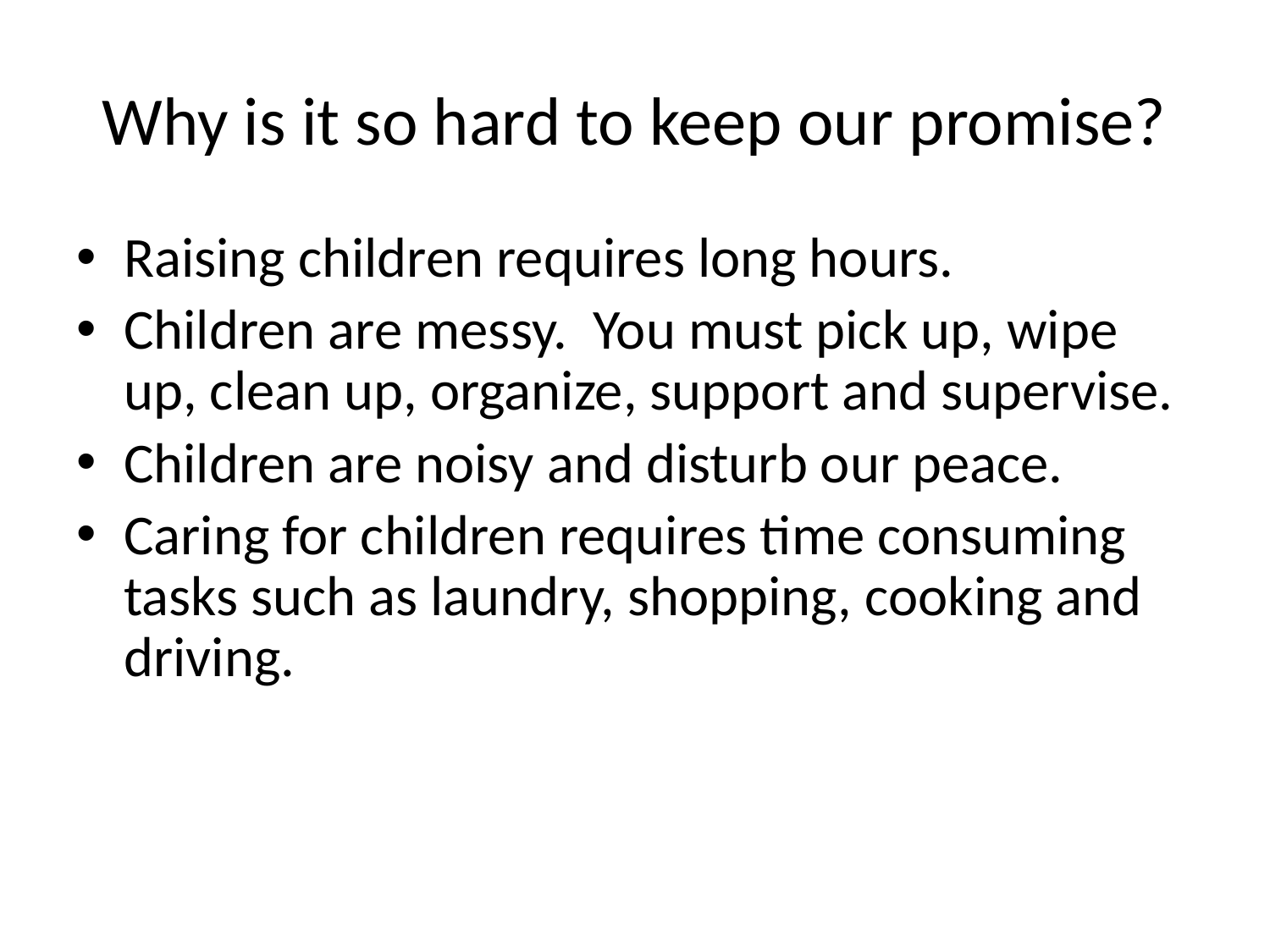

# Why is it so hard to keep our promise?
Raising children requires long hours.
Children are messy.  You must pick up, wipe up, clean up, organize, support and supervise.
Children are noisy and disturb our peace.
Caring for children requires time consuming tasks such as laundry, shopping, cooking and driving.